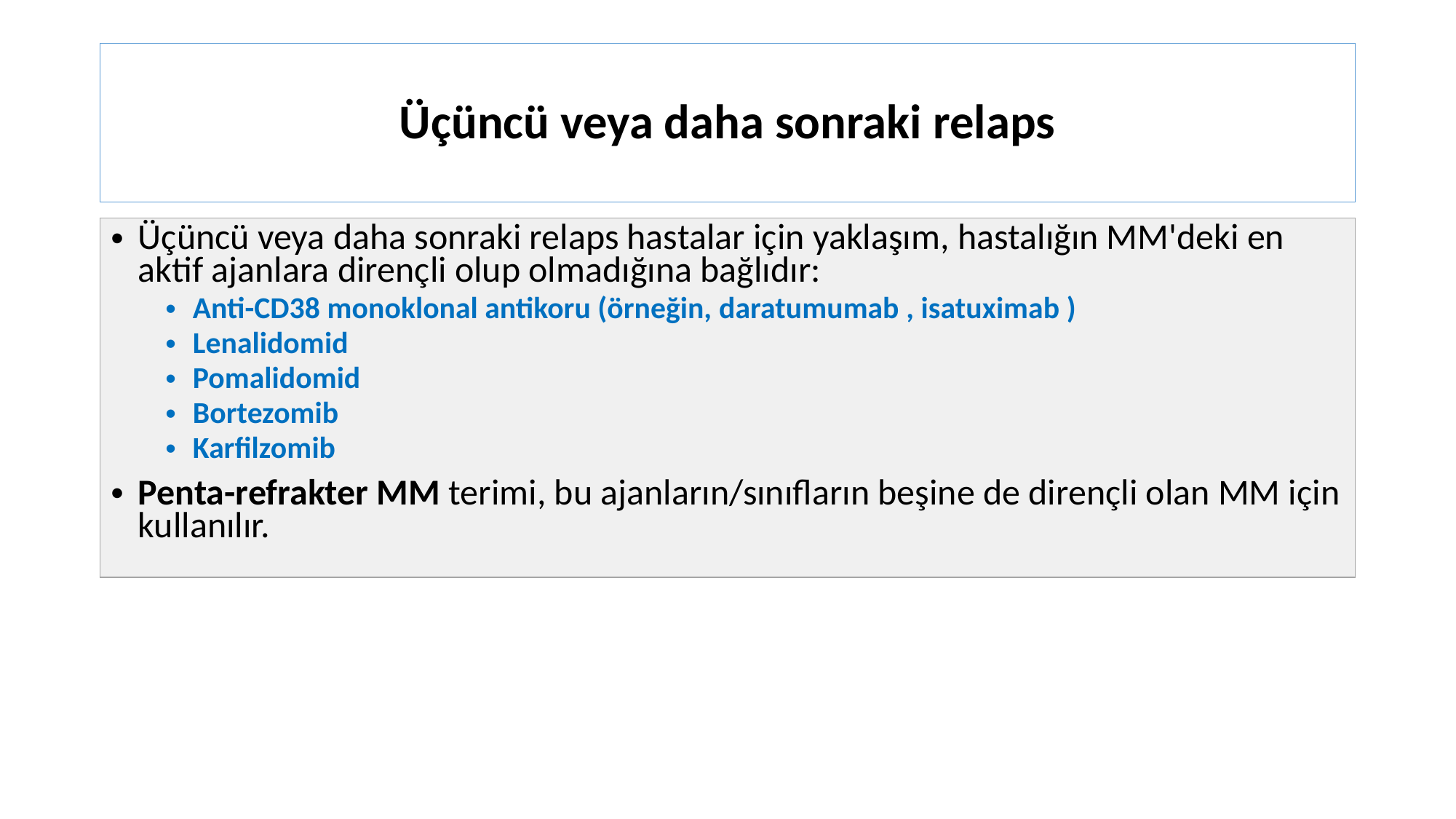

# Üçüncü veya daha sonraki relaps
| Üçüncü veya daha sonraki relaps hastalar için yaklaşım, hastalığın MM'deki en aktif ajanlara dirençli olup olmadığına bağlıdır:   Anti-CD38 monoklonal antikoru (örneğin, daratumumab , isatuximab ) Lenalidomid Pomalidomid Bortezomib Karfilzomib Penta-refrakter MM terimi, bu ajanların/sınıfların beşine de dirençli olan MM için kullanılır. |
| --- |